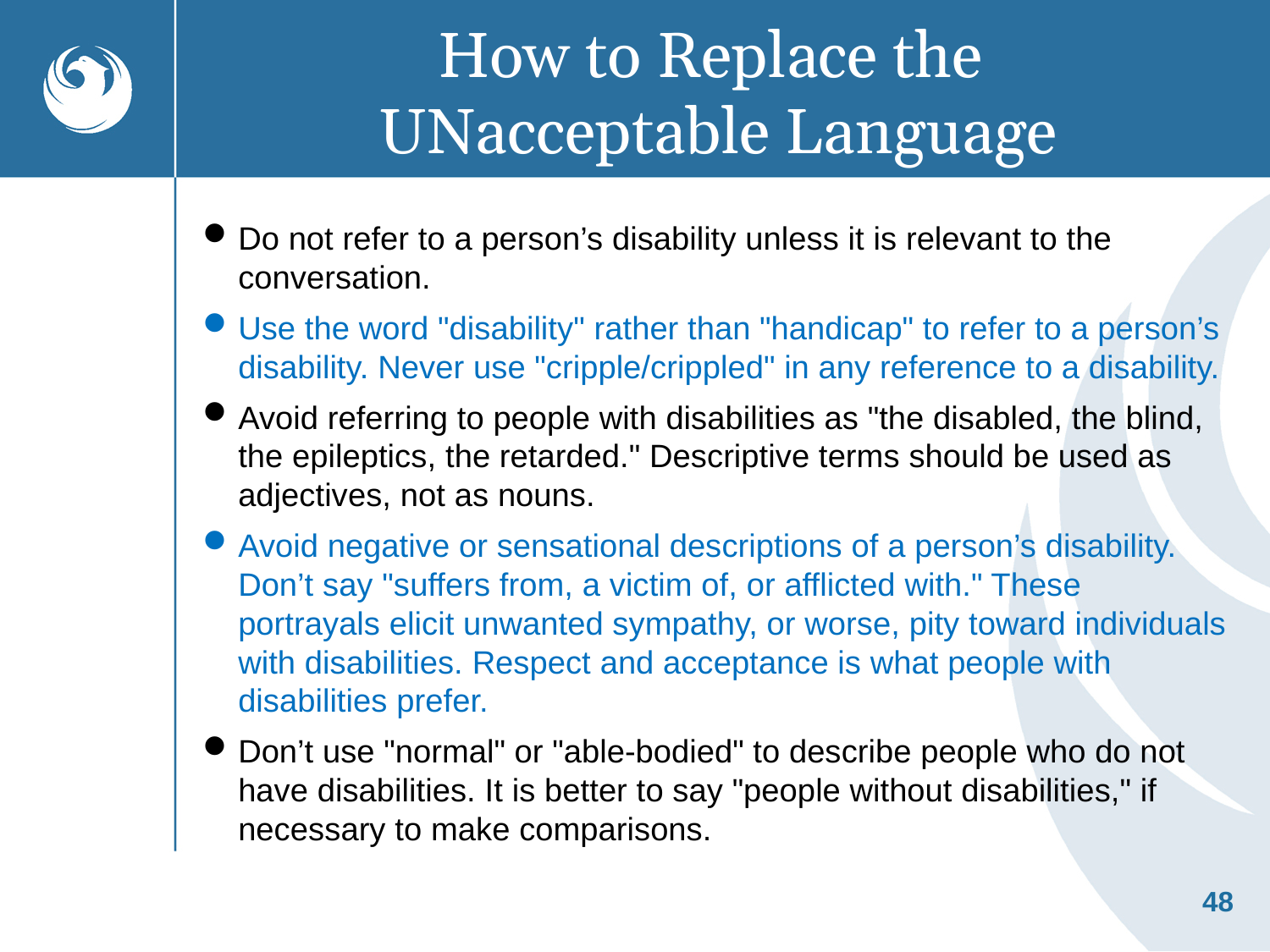

# How to Replace the UNacceptable Language
Do not refer to a person’s disability unless it is relevant to the conversation.
Use the word "disability" rather than "handicap" to refer to a person’s disability. Never use "cripple/crippled" in any reference to a disability.
Avoid referring to people with disabilities as "the disabled, the blind, the epileptics, the retarded." Descriptive terms should be used as adjectives, not as nouns.
Avoid negative or sensational descriptions of a person’s disability. Don’t say "suffers from, a victim of, or afflicted with." These portrayals elicit unwanted sympathy, or worse, pity toward individuals with disabilities. Respect and acceptance is what people with disabilities prefer.
Don’t use "normal" or "able-bodied" to describe people who do not have disabilities. It is better to say "people without disabilities," if necessary to make comparisons.